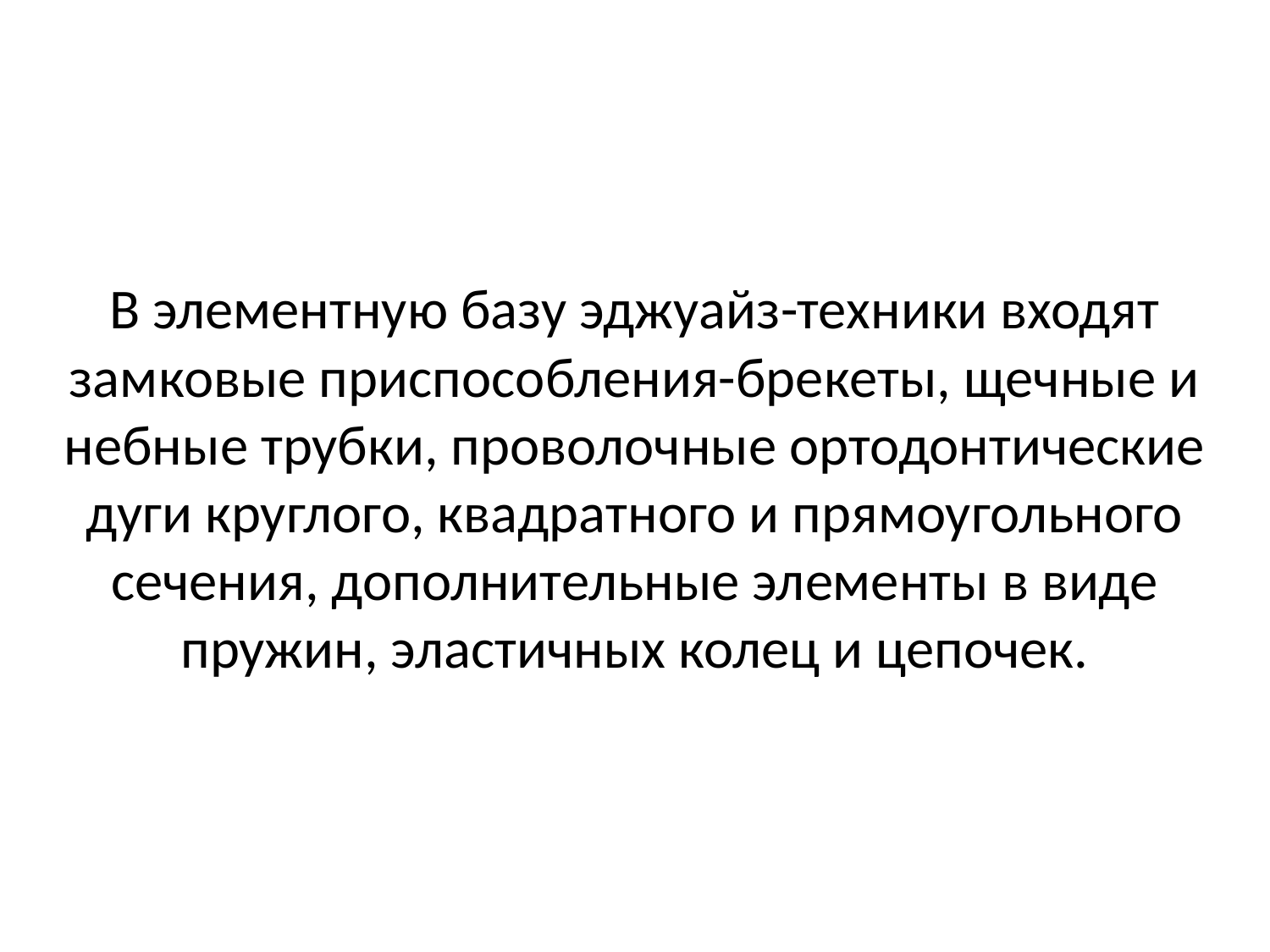

# В элементную базу эджуайз-техники входят замковые приспособления-брекеты, щечные и небные трубки, проволочные ортодонтические дуги круглого, квадратного и прямоугольного сечения, дополнительные элементы в виде пружин, эластичных колец и цепочек.